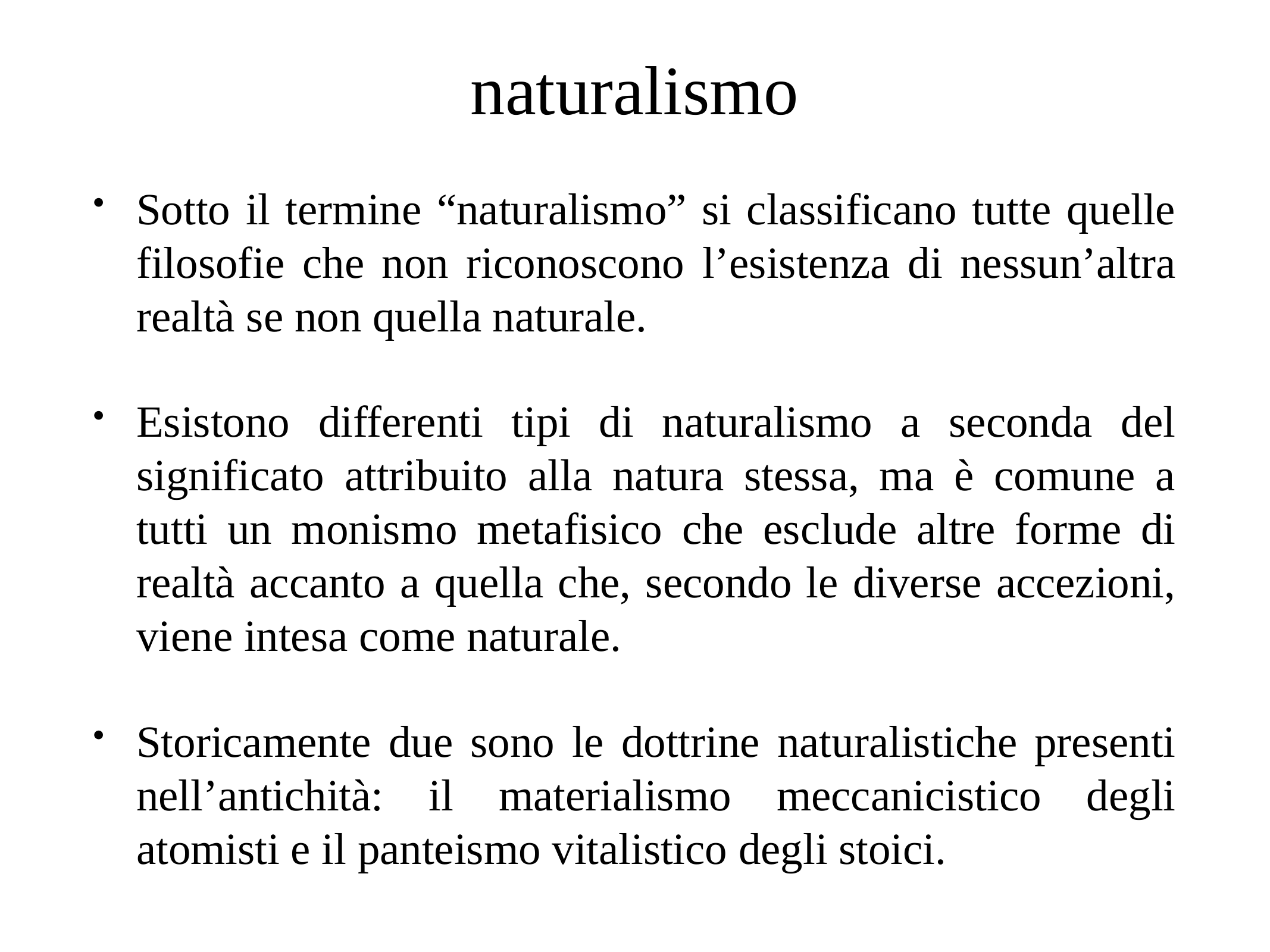

# naturalismo
Sotto il termine “naturalismo” si classificano tutte quelle filosofie che non riconoscono l’esistenza di nessun’altra realtà se non quella naturale.
Esistono differenti tipi di naturalismo a seconda del significato attribuito alla natura stessa, ma è comune a tutti un monismo metafisico che esclude altre forme di realtà accanto a quella che, secondo le diverse accezioni, viene intesa come naturale.
Storicamente due sono le dottrine naturalistiche presenti nell’antichità: il materialismo meccanicistico degli atomisti e il panteismo vitalistico degli stoici.